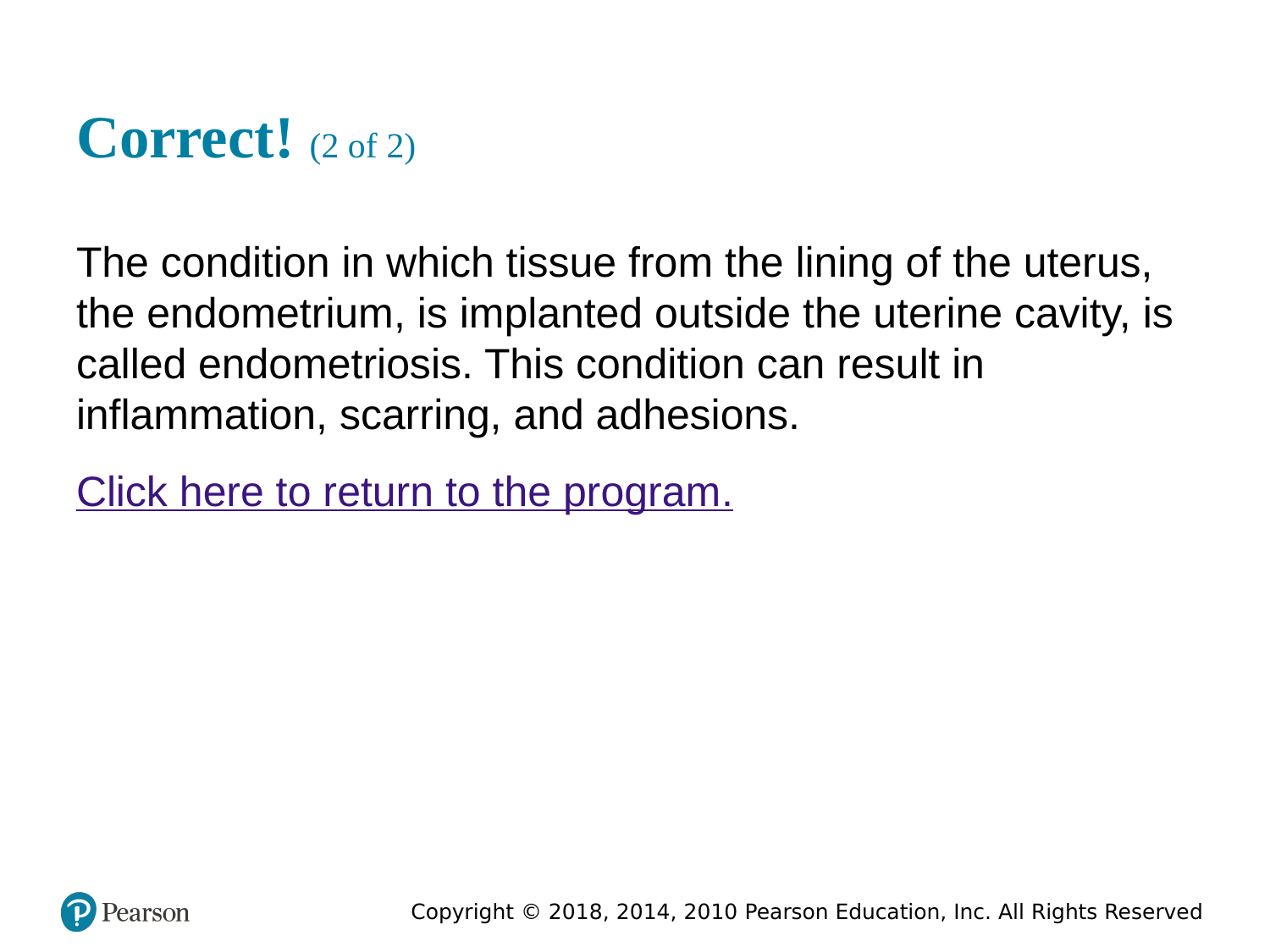

# Correct! (2 of 2)
The condition in which tissue from the lining of the uterus, the endometrium, is implanted outside the uterine cavity, is called endometriosis. This condition can result in inflammation, scarring, and adhesions.
Click here to return to the program.